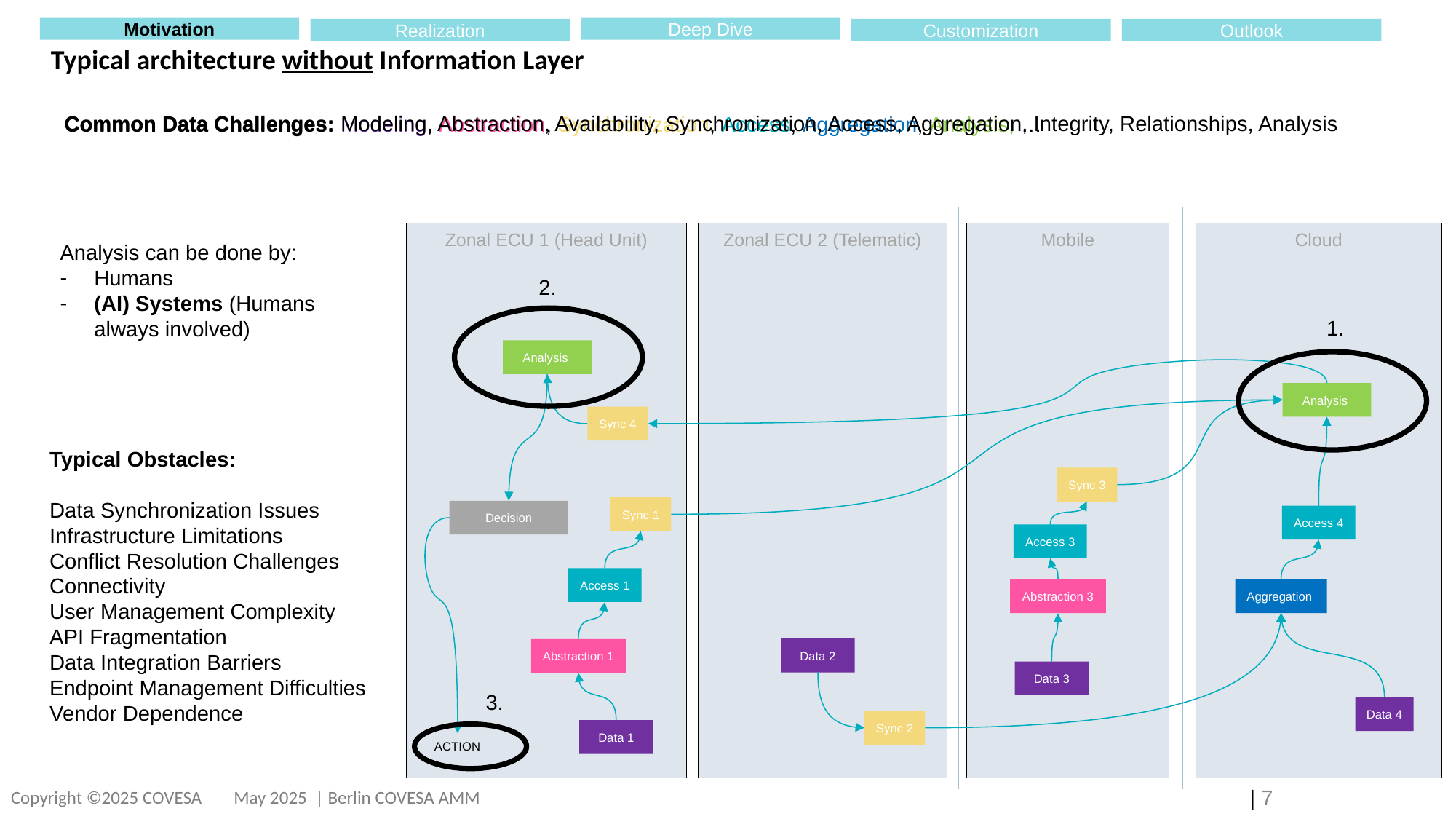

Motivation
Deep Dive
Realization
Customization
Outlook
# Typical architecture without Information Layer
Common Data Challenges: Modeling, Abstraction, Availability, Synchronization, Access, Aggregation, Integrity, Relationships, Analysis
Common Data Challenges: Modeling, Abstraction, Synchronization, Access, Aggregation, Analysis, …
Zonal ECU 2 (Telematic)
Mobile
Cloud
Zonal ECU 1 (Head Unit)
Analysis can be done by:
Humans
(AI) Systems (Humans always involved)
2.

1.

3.

Analysis
Analysis
Sync 4
Sync 3
Sync 1
Decision
Access 4
Access 3
Access 1
Abstraction 3
Aggregation
Data 2
Abstraction 1
Data 3
Data 4
Sync 2
Data 1
ACTION
Typical Obstacles:

Data Synchronization Issues
Infrastructure Limitations
Conflict Resolution Challenges
Connectivity
User Management Complexity
API Fragmentation
Data Integration Barriers
Endpoint Management Difficulties
Vendor Dependence
Copyright ©2025 COVESA
May 2025  | Berlin COVESA AMM
| 7